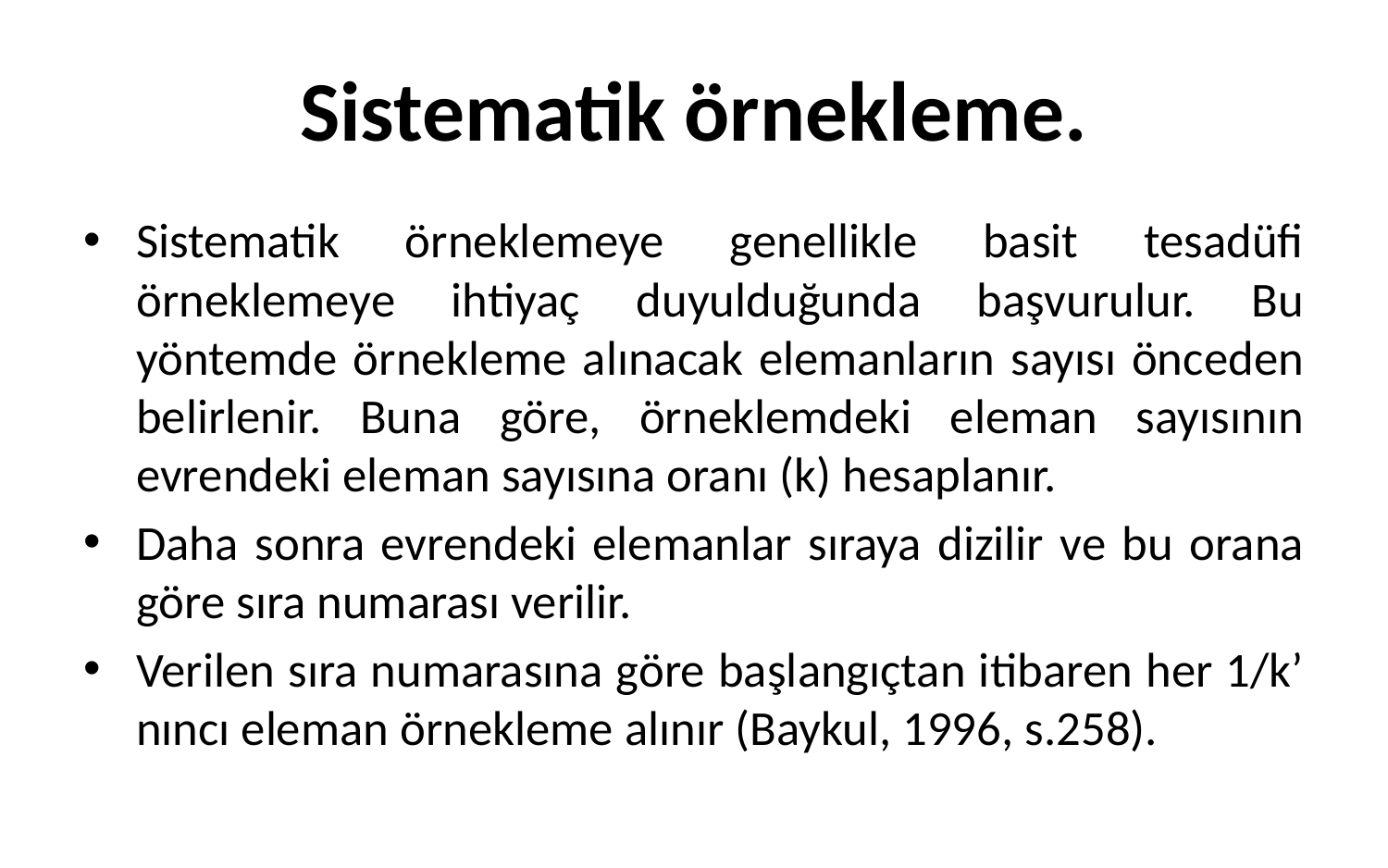

# Sistematik örnekleme.
Sistematik örneklemeye genellikle basit tesadüfi örneklemeye ihtiyaç duyulduğunda başvurulur. Bu yöntemde örnekleme alınacak elemanların sayısı önceden belirlenir. Buna göre, örneklemdeki eleman sayısının evrendeki eleman sayısına oranı (k) hesaplanır.
Daha sonra evrendeki elemanlar sıraya dizilir ve bu orana göre sıra numarası verilir.
Verilen sıra numarasına göre başlangıçtan itibaren her 1/k’ nıncı eleman örnekleme alınır (Baykul, 1996, s.258).